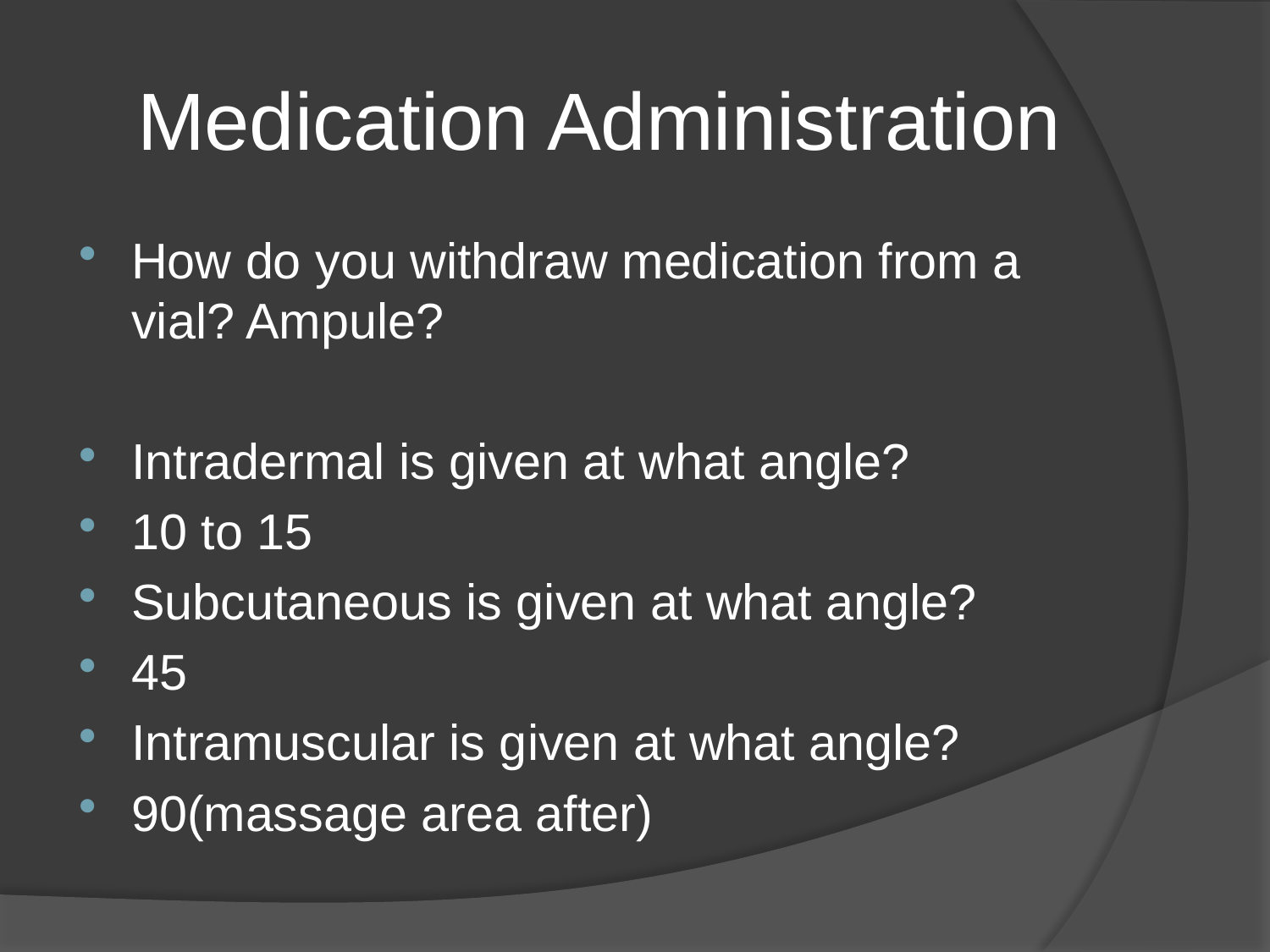

# Medication Administration
How do you withdraw medication from a vial? Ampule?

Intradermal is given at what angle?
10 to 15
Subcutaneous is given at what angle?
45
Intramuscular is given at what angle?
90(massage area after)